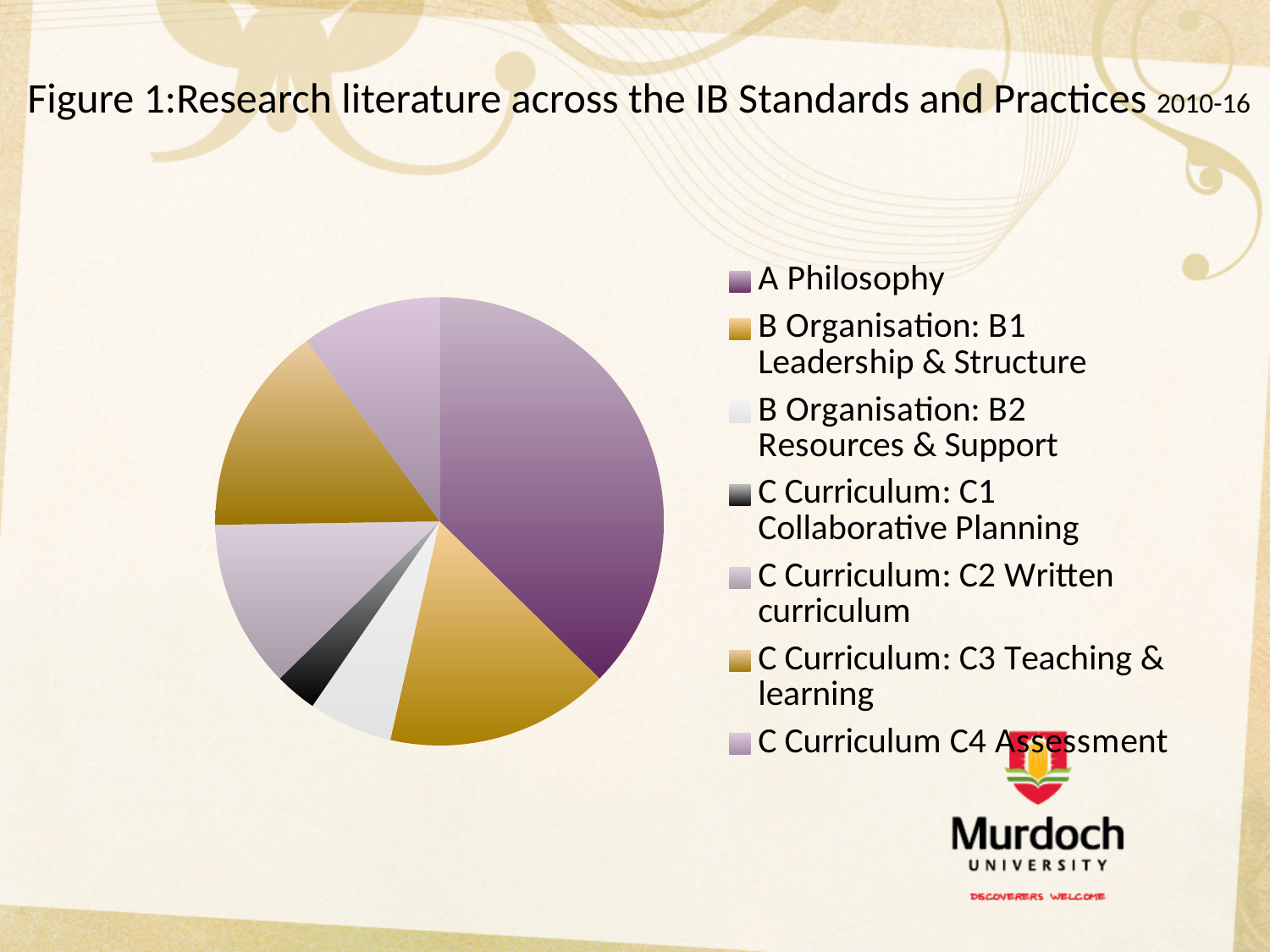

Figure 1:Research literature across the IB Standards and Practices 2010-16

### Chart

| Category |  |
|---|---|
| A Philosophy | 37.0 |
| B Organisation: B1 Leadership & Structure | 16.0 |
| B Organisation: B2 Resources & Support | 6.0 |
| C Curriculum: C1 Collaborative Planning | 3.0 |
| C Curriculum: C2 Written curriculum | 12.0 |
| C Curriculum: C3 Teaching & learning | 15.0 |
| C Curriculum C4 Assessment | 10.0 |